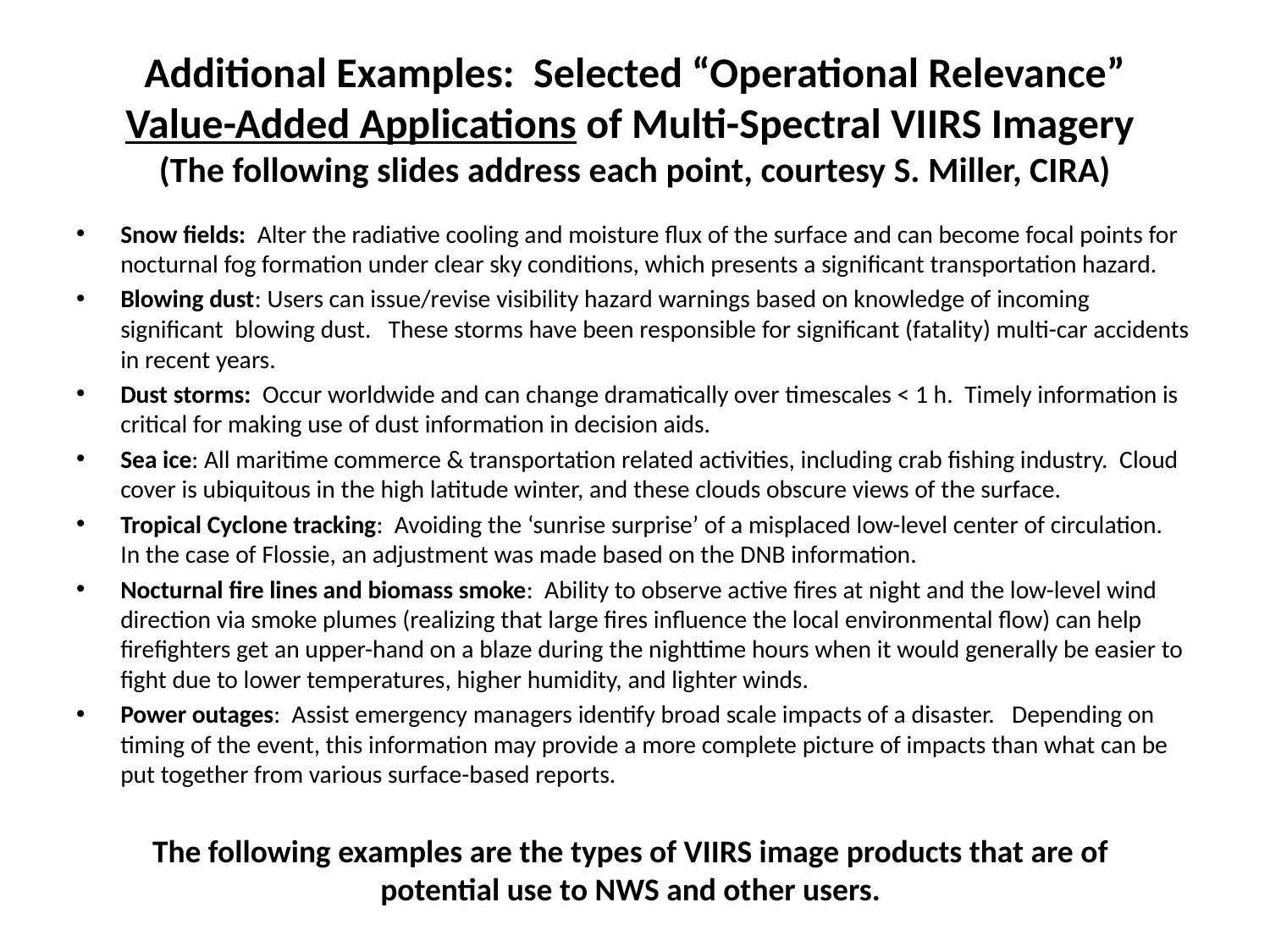

# Additional Examples:  Selected “Operational Relevance” Value-Added Applications of Multi-Spectral VIIRS Imagery (The following slides address each point, courtesy S. Miller, CIRA)
Snow fields:  Alter the radiative cooling and moisture flux of the surface and can become focal points for nocturnal fog formation under clear sky conditions, which presents a significant transportation hazard.
Blowing dust: Users can issue/revise visibility hazard warnings based on knowledge of incoming significant  blowing dust.   These storms have been responsible for significant (fatality) multi-car accidents in recent years.
Dust storms:  Occur worldwide and can change dramatically over timescales < 1 h.  Timely information is critical for making use of dust information in decision aids.
Sea ice: All maritime commerce & transportation related activities, including crab fishing industry.  Cloud cover is ubiquitous in the high latitude winter, and these clouds obscure views of the surface.
Tropical Cyclone tracking:  Avoiding the ‘sunrise surprise’ of a misplaced low-level center of circulation.  In the case of Flossie, an adjustment was made based on the DNB information.
Nocturnal fire lines and biomass smoke:  Ability to observe active fires at night and the low-level wind direction via smoke plumes (realizing that large fires influence the local environmental flow) can help firefighters get an upper-hand on a blaze during the nighttime hours when it would generally be easier to fight due to lower temperatures, higher humidity, and lighter winds.
Power outages:  Assist emergency managers identify broad scale impacts of a disaster.   Depending on timing of the event, this information may provide a more complete picture of impacts than what can be put together from various surface-based reports.
The following examples are the types of VIIRS image products that are of potential use to NWS and other users.